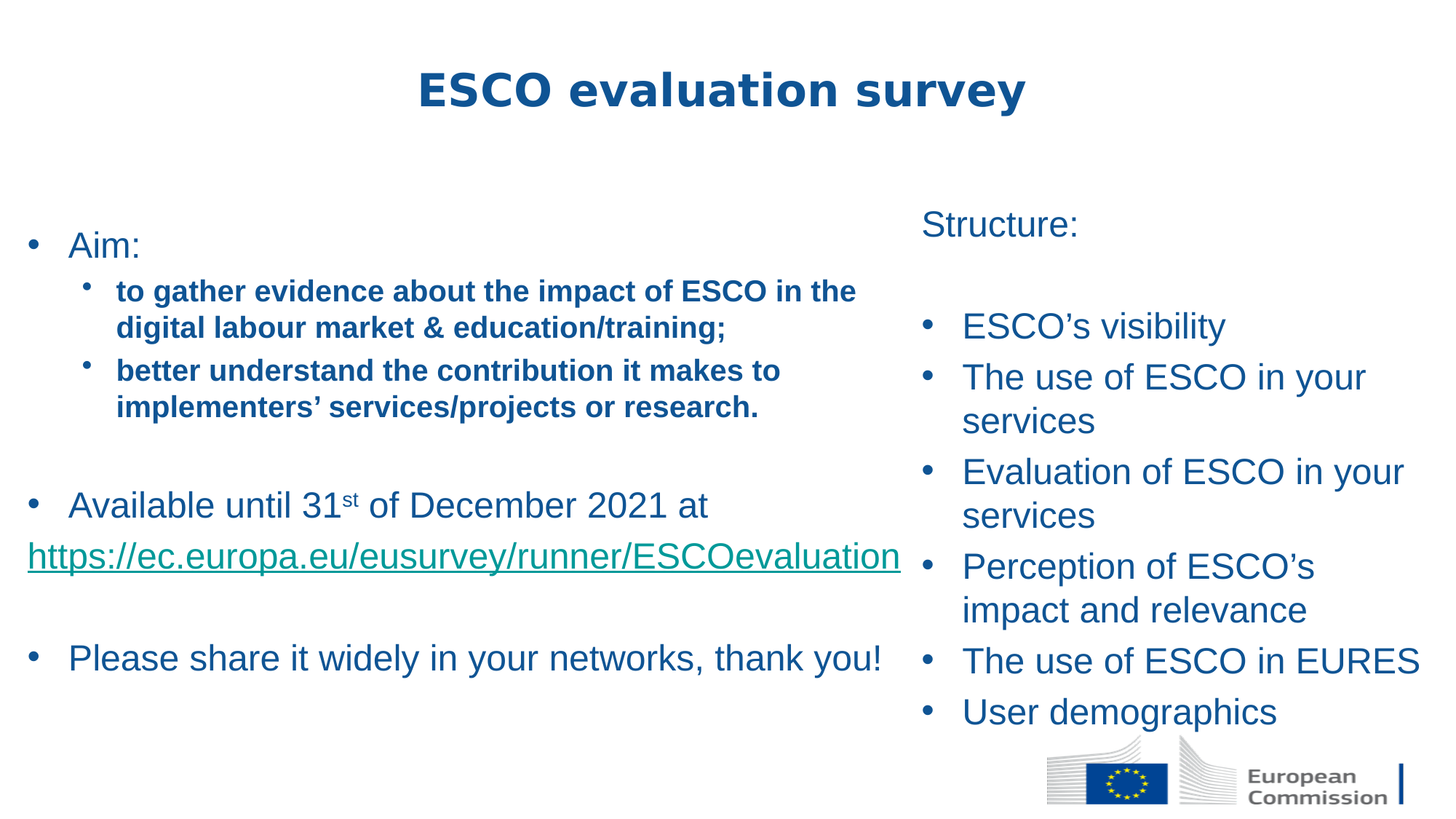

# ESCO evaluation survey

Structure:

ESCO’s visibility
The use of ESCO in your services
Evaluation of ESCO in your services
Perception of ESCO’s impact and relevance
The use of ESCO in EURES
User demographics

Aim:
to gather evidence about the impact of ESCO in the digital labour market & education/training;
better understand the contribution it makes to implementers’ services/projects or research.

Available until 31st of December 2021 at
https://ec.europa.eu/eusurvey/runner/ESCOevaluation

Please share it widely in your networks, thank you!